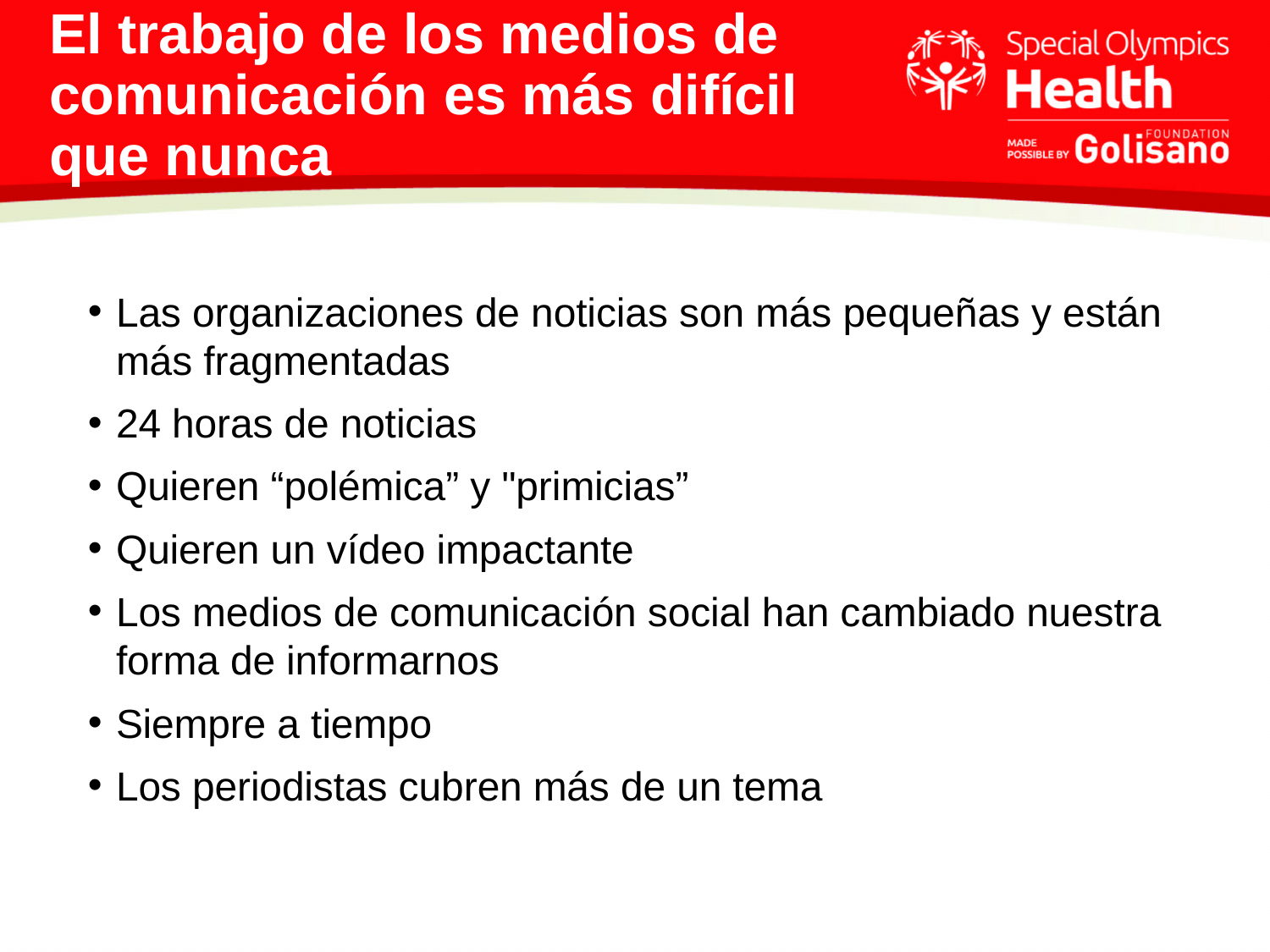

# El trabajo de los medios de comunicación es más difícil que nunca
Los periodistas cubren más de una fuente
No sólo es responsable de publicar la historia, sino de tuitear todo el día, escribir un blog, grabar vídeos...
Vivimos en un entorno de noticias 24 horas
La competencia por los contenidos es feroz

Las organizaciones de noticias son más pequeñas y están más fragmentadas
24 horas de noticias
Quieren “polémica” y "primicias”
Quieren un vídeo impactante
Los medios de comunicación social han cambiado nuestra forma de informarnos
Siempre a tiempo
Los periodistas cubren más de un tema